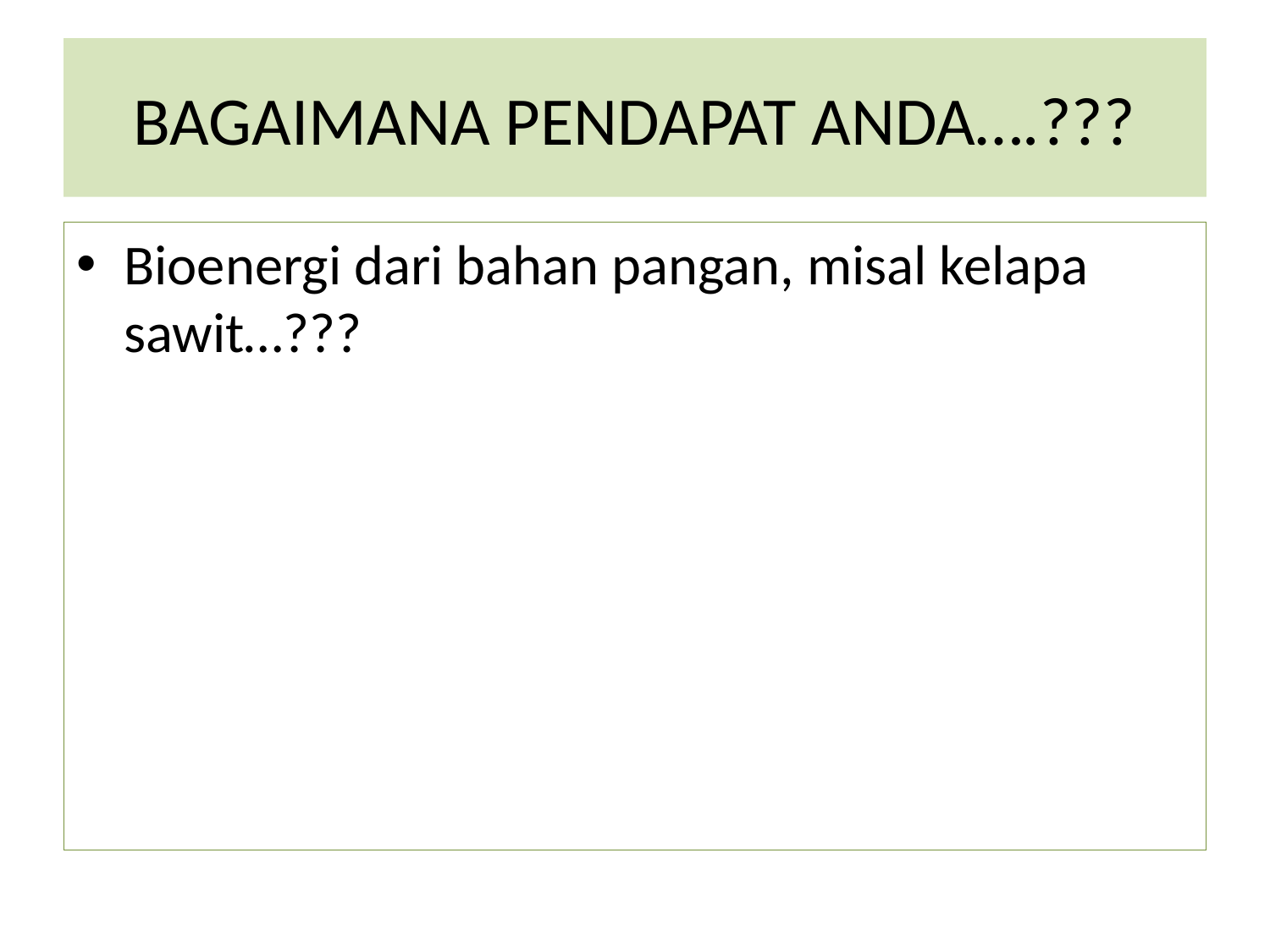

# BAGAIMANA PENDAPAT ANDA….???
Bioenergi dari bahan pangan, misal kelapa sawit…???